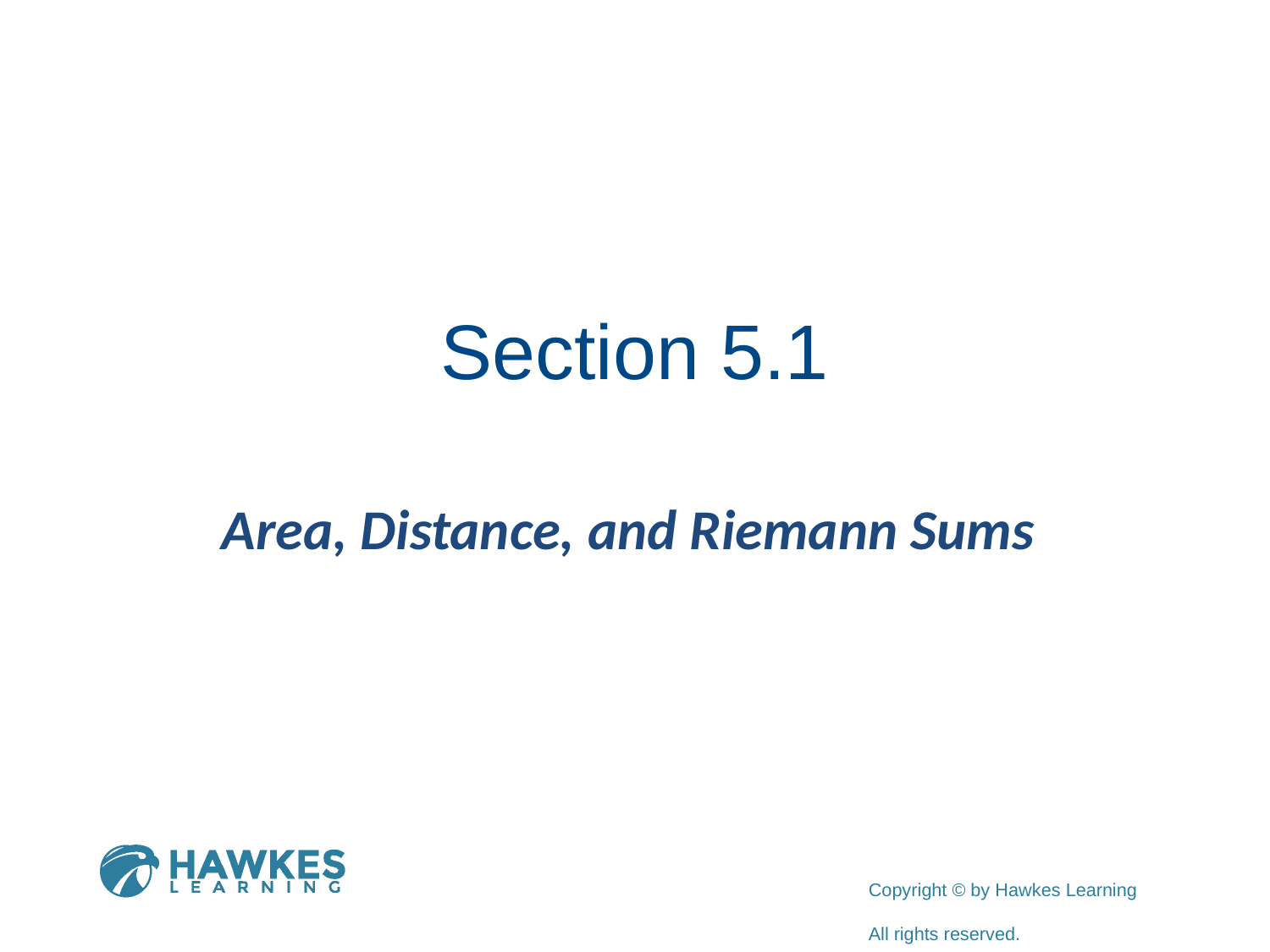

# Section 5.1
Area, Distance, and Riemann Sums